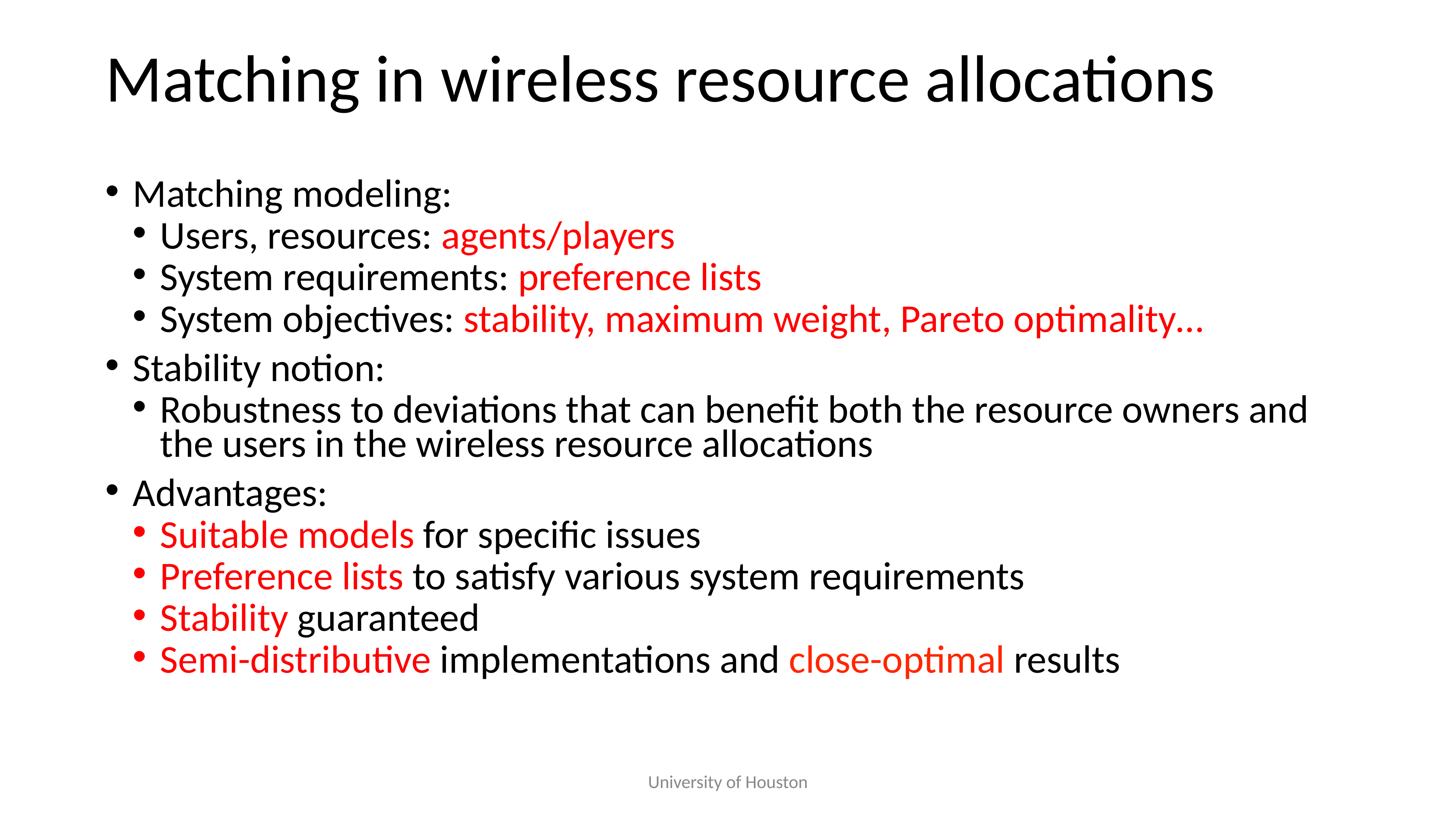

# Matching in wireless resource allocations
Matching modeling:
Users, resources: agents/players
System requirements: preference lists
System objectives: stability, maximum weight, Pareto optimality…
Stability notion:
Robustness to deviations that can benefit both the resource owners and the users in the wireless resource allocations
Advantages:
Suitable models for specific issues
Preference lists to satisfy various system requirements
Stability guaranteed
Semi-distributive implementations and close-optimal results
University of Houston
14